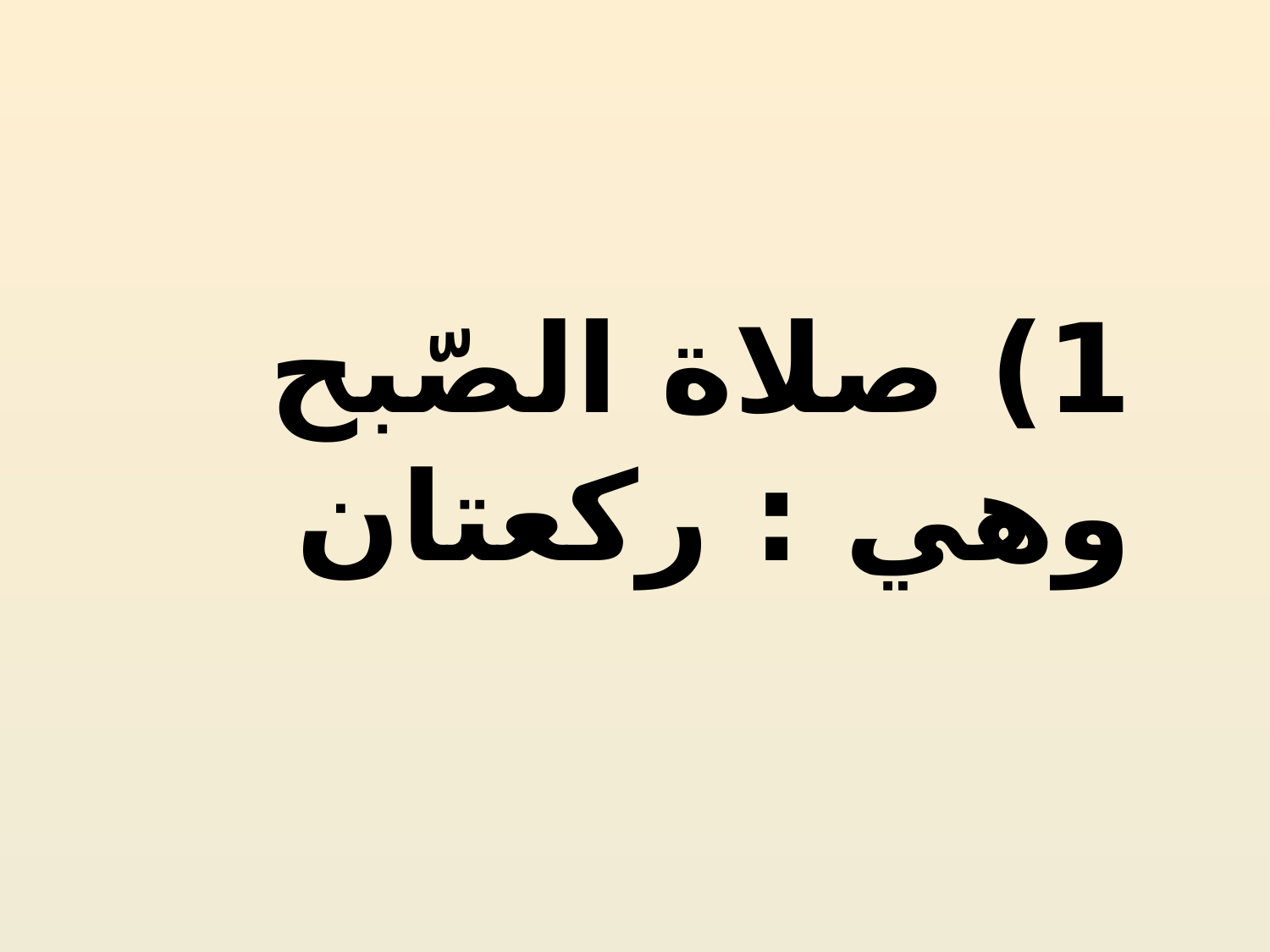

# 1) صلاة الصّبح وهي : ركعتان